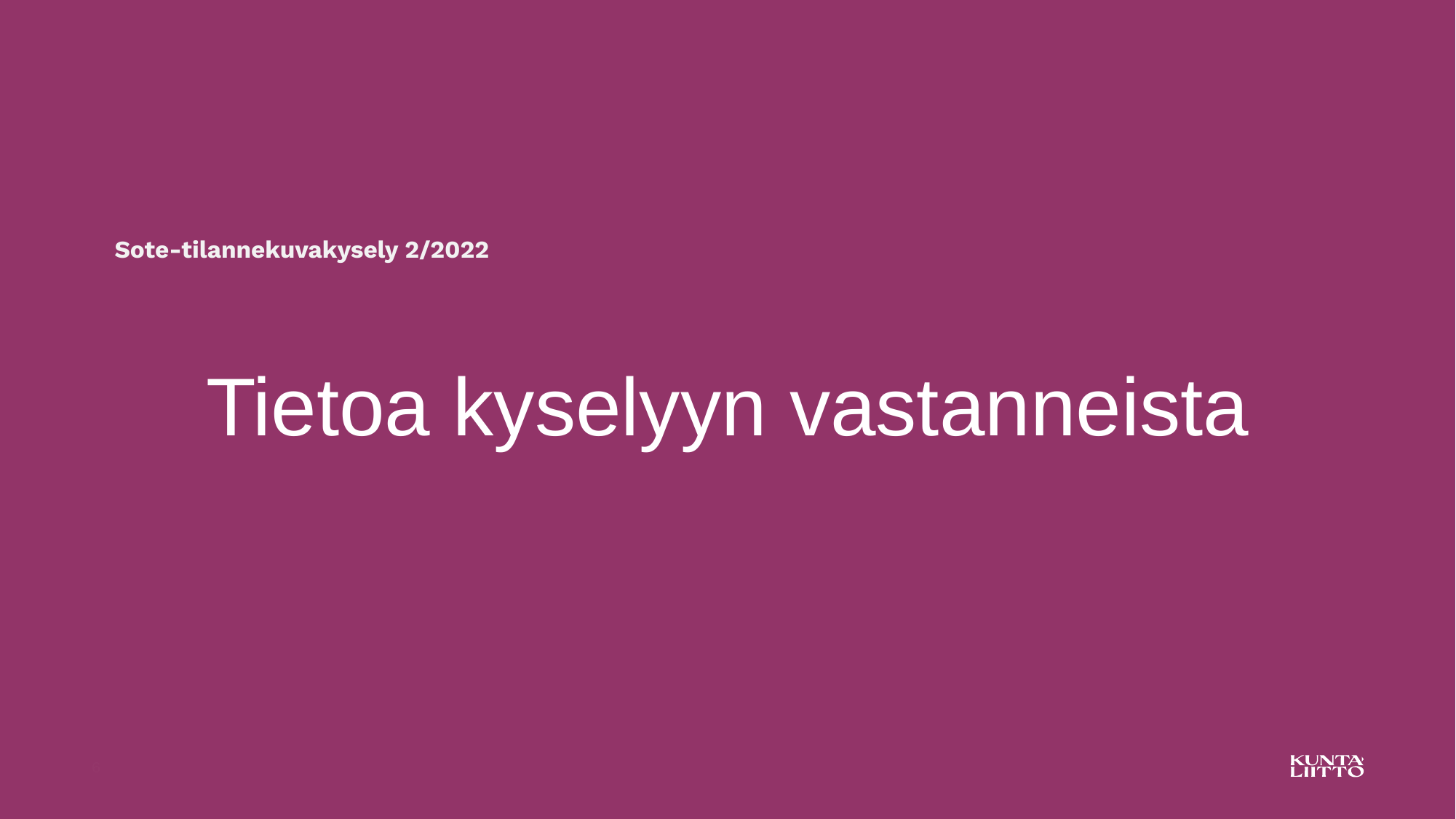

Sote-tilannekuvakysely 2/2022
# Tietoa kyselyyn vastanneista
6